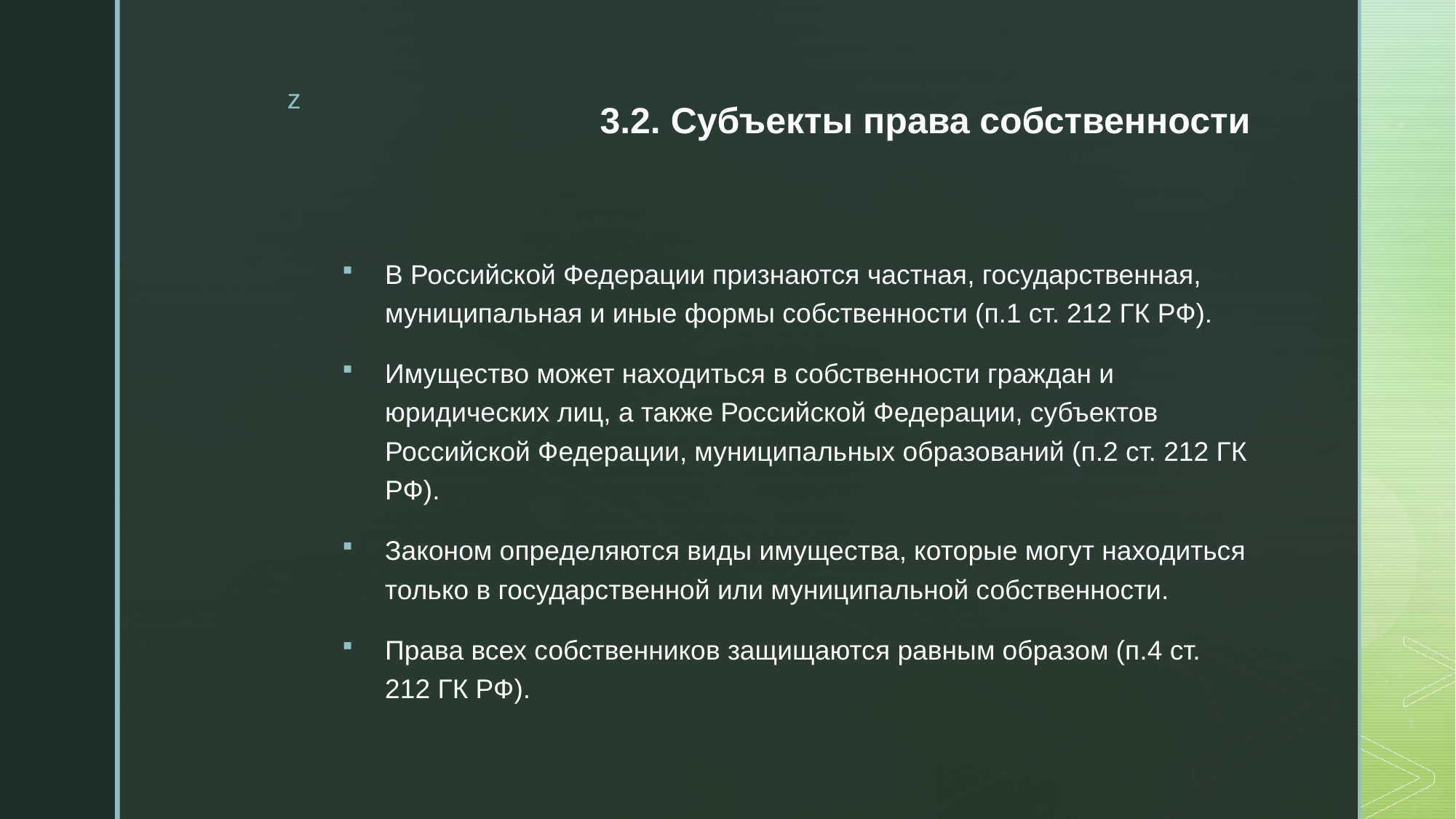

# 3.2. Субъекты права собственности
В Российской Федерации признаются частная, государственная, муниципальная и иные формы собственности (п.1 ст. 212 ГК РФ).
Имущество может находиться в собственности граждан и юридических лиц, а также Российской Федерации, субъектов Российской Федерации, муниципальных образований (п.2 ст. 212 ГК РФ).
Законом определяются виды имущества, которые могут находиться только в государственной или муниципальной собственности.
Права всех собственников защищаются равным образом (п.4 ст. 212 ГК РФ).